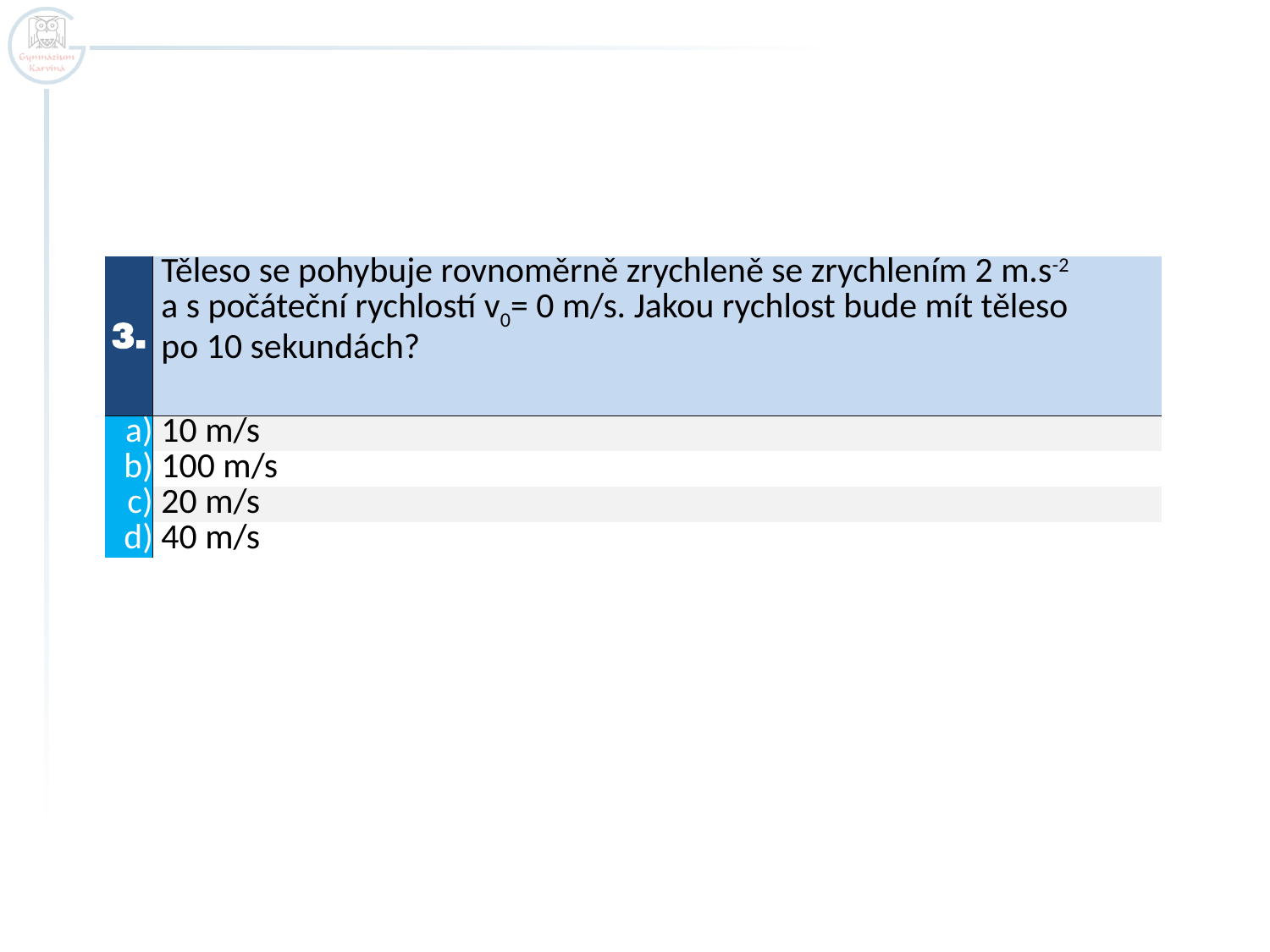

| 3. | Těleso se pohybuje rovnoměrně zrychleně se zrychlením 2 m.s-2 a s počáteční rychlostí v0= 0 m/s. Jakou rychlost bude mít těleso po 10 sekundách? |
| --- | --- |
| a) | 10 m/s |
| b) | 100 m/s |
| c) | 20 m/s |
| d) | 40 m/s |